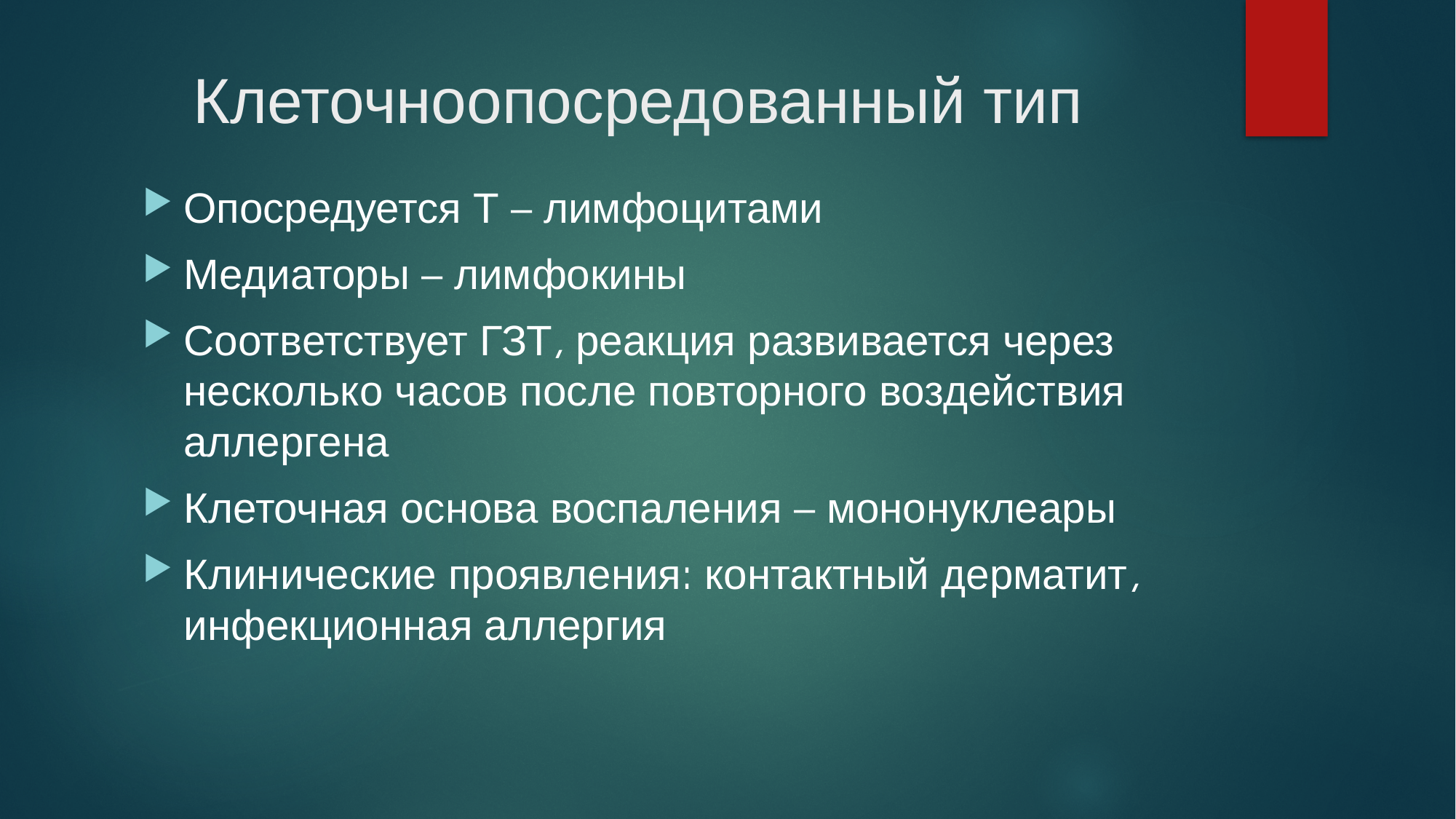

# Клеточноопосредованный тип
Опосредуется Т – лимфоцитами
Медиаторы – лимфокины
Соответствует ГЗТ, реакция развивается через несколько часов после повторного воздействия аллергена
Клеточная основа воспаления – мононуклеары
Клинические проявления: контактный дерматит, инфекционная аллергия